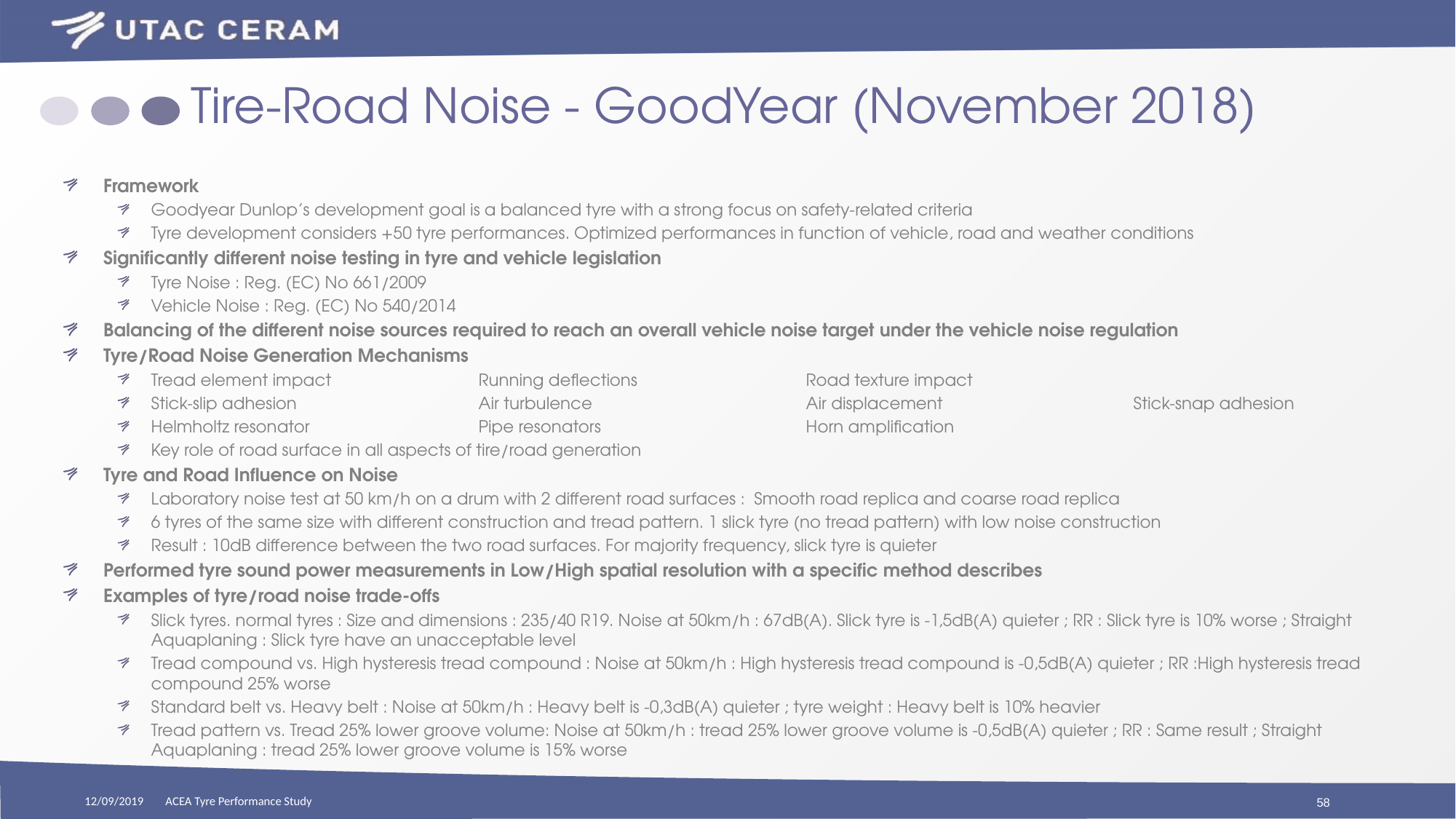

# Tire-Road Noise - GoodYear (November 2018)
Framework
Goodyear Dunlop’s development goal is a balanced tyre with a strong focus on safety-related criteria
Tyre development considers +50 tyre performances. Optimized performances in function of vehicle, road and weather conditions
Significantly different noise testing in tyre and vehicle legislation
Tyre Noise : Reg. (EC) No 661/2009
Vehicle Noise : Reg. (EC) No 540/2014
Balancing of the different noise sources required to reach an overall vehicle noise target under the vehicle noise regulation
Tyre/Road Noise Generation Mechanisms
Tread element impact		Running deflections		Road texture impact
Stick-slip adhesion		Air turbulence		Air displacement		Stick-snap adhesion
Helmholtz resonator		Pipe resonators 		Horn amplification
Key role of road surface in all aspects of tire/road generation
Tyre and Road Influence on Noise
Laboratory noise test at 50 km/h on a drum with 2 different road surfaces :  Smooth road replica and coarse road replica
6 tyres of the same size with different construction and tread pattern. 1 slick tyre (no tread pattern) with low noise construction
Result : 10dB difference between the two road surfaces. For majority frequency, slick tyre is quieter
Performed tyre sound power measurements in Low/High spatial resolution with a specific method describes
Examples of tyre/road noise trade-offs
Slick tyres. normal tyres : Size and dimensions : 235/40 R19. Noise at 50km/h : 67dB(A). Slick tyre is -1,5dB(A) quieter ; RR : Slick tyre is 10% worse ; Straight Aquaplaning : Slick tyre have an unacceptable level
Tread compound vs. High hysteresis tread compound : Noise at 50km/h : High hysteresis tread compound is -0,5dB(A) quieter ; RR :High hysteresis tread compound 25% worse
Standard belt vs. Heavy belt : Noise at 50km/h : Heavy belt is -0,3dB(A) quieter ; tyre weight : Heavy belt is 10% heavier
Tread pattern vs. Tread 25% lower groove volume: Noise at 50km/h : tread 25% lower groove volume is -0,5dB(A) quieter ; RR : Same result ; Straight Aquaplaning : tread 25% lower groove volume is 15% worse
12/09/2019
ACEA Tyre Performance Study